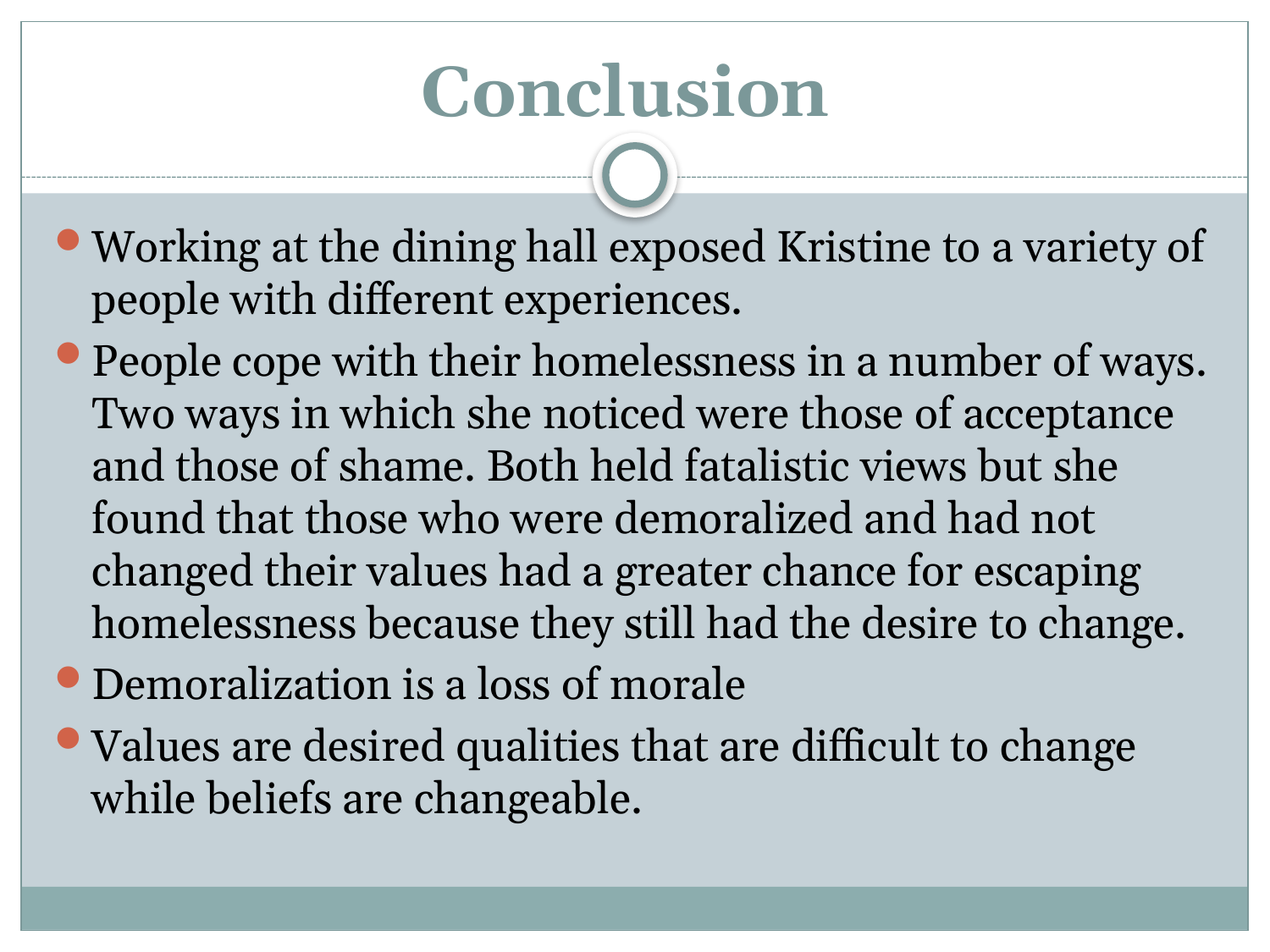

# Conclusion
Working at the dining hall exposed Kristine to a variety of people with different experiences.
People cope with their homelessness in a number of ways. Two ways in which she noticed were those of acceptance and those of shame. Both held fatalistic views but she found that those who were demoralized and had not changed their values had a greater chance for escaping homelessness because they still had the desire to change.
Demoralization is a loss of morale
Values are desired qualities that are difficult to change while beliefs are changeable.